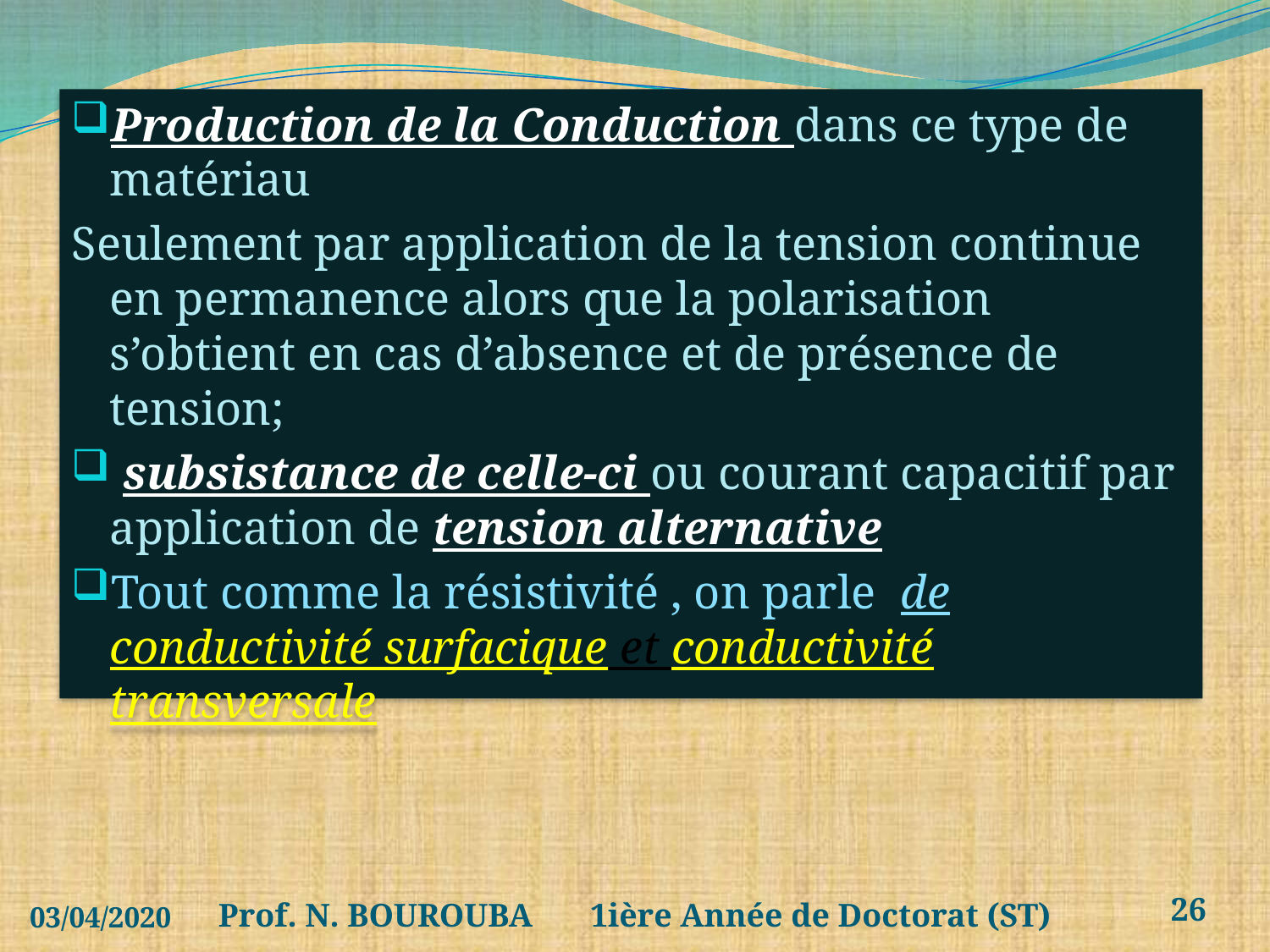

Production de la Conduction dans ce type de matériau
Seulement par application de la tension continue en permanence alors que la polarisation s’obtient en cas d’absence et de présence de tension;
 subsistance de celle-ci ou courant capacitif par application de tension alternative
Tout comme la résistivité , on parle  de conductivité surfacique et conductivité transversale
03/04/2020
Prof. N. BOUROUBA       1ière Année de Doctorat (ST)
26